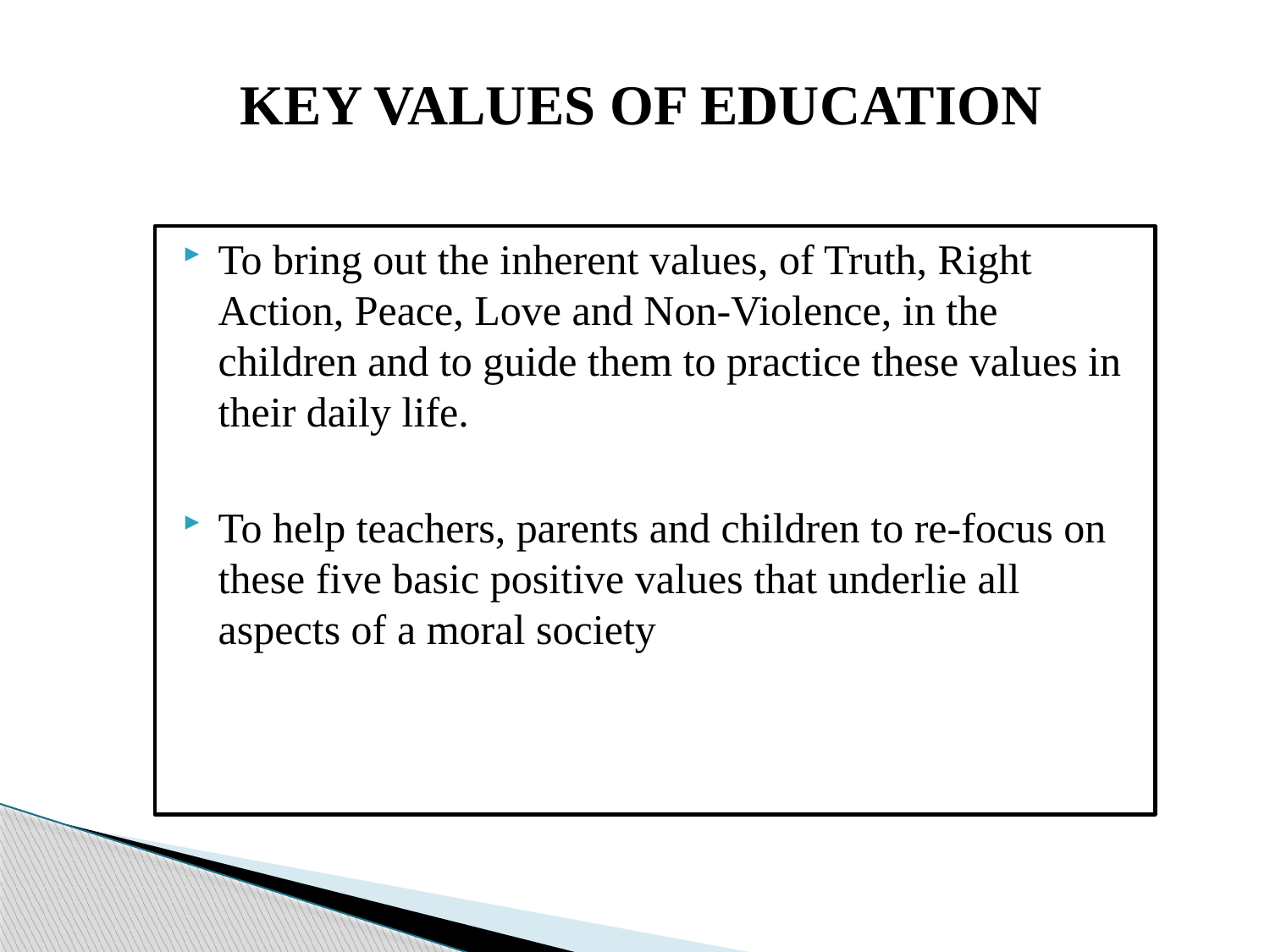

# KEY VALUES OF EDUCATION
To bring out the inherent values, of Truth, Right Action, Peace, Love and Non-Violence, in the children and to guide them to practice these values in their daily life.

To help teachers, parents and children to re-focus on these five basic positive values that underlie all aspects of a moral society